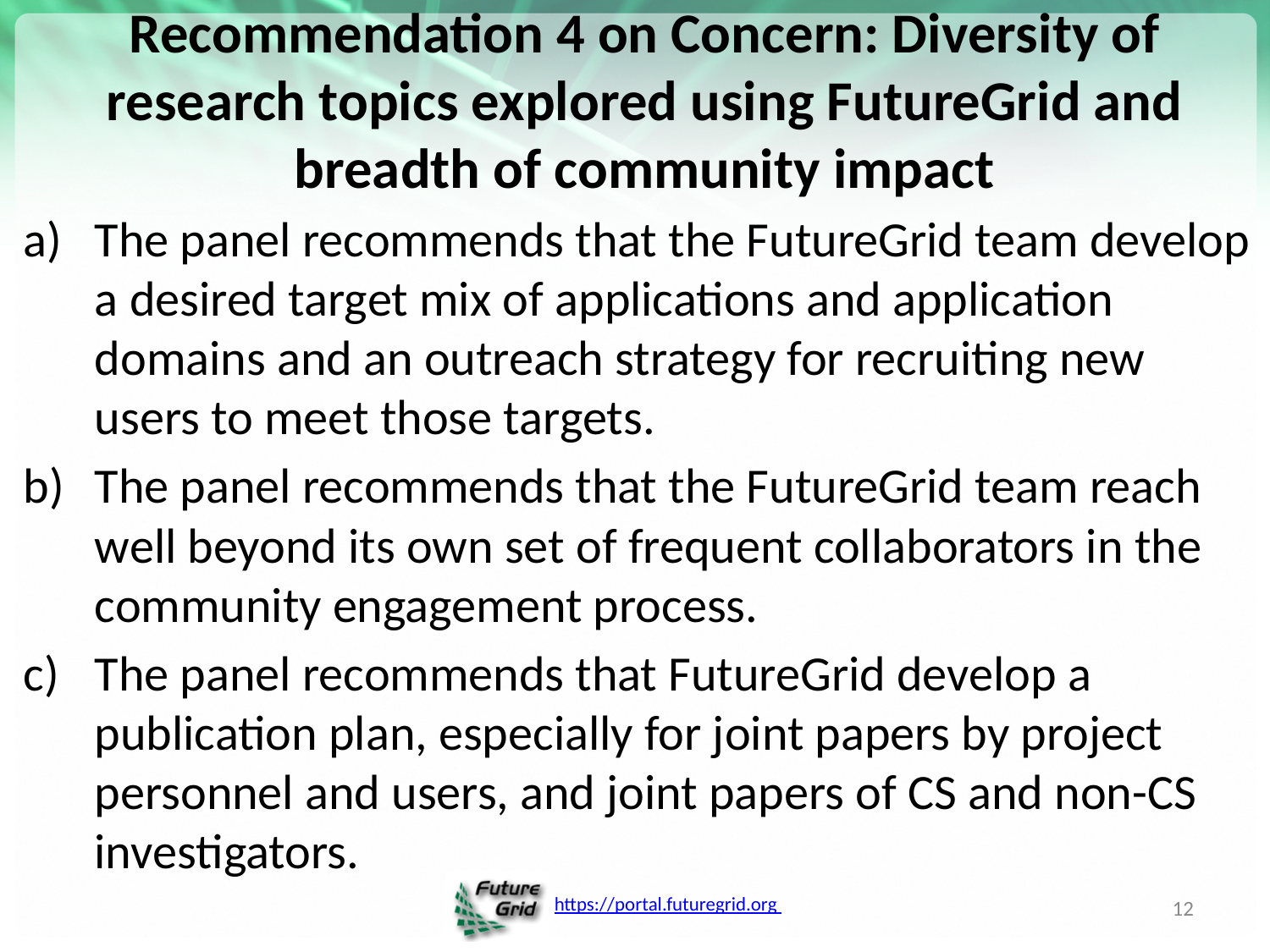

# Recommendation 4 on Concern: Diversity of research topics explored using FutureGrid and breadth of community impact
The panel recommends that the FutureGrid team develop a desired target mix of applications and application domains and an outreach strategy for recruiting new users to meet those targets.
The panel recommends that the FutureGrid team reach well beyond its own set of frequent collaborators in the community engagement process.
The panel recommends that FutureGrid develop a publication plan, especially for joint papers by project personnel and users, and joint papers of CS and non-CS investigators.

12